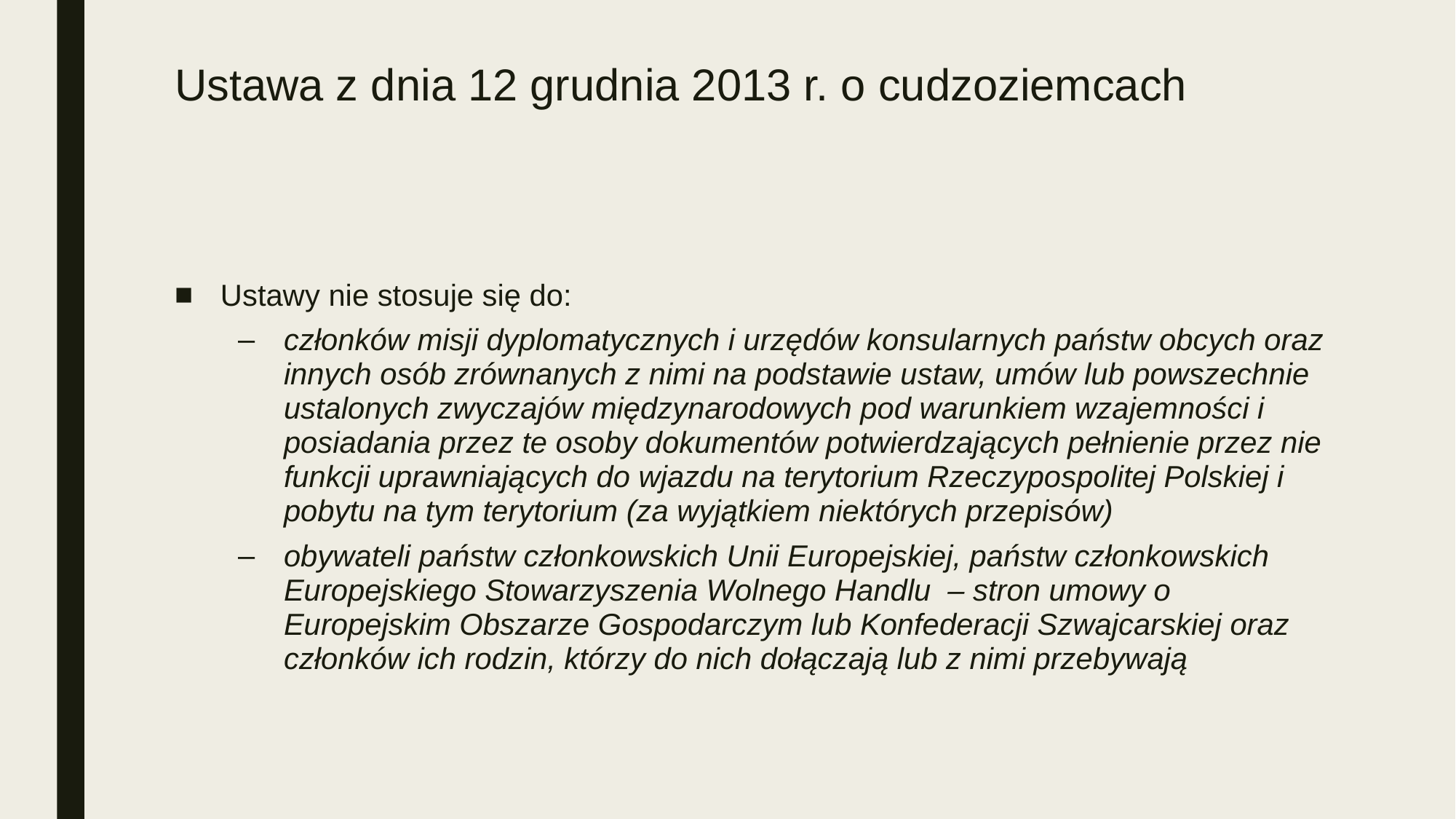

# Ustawa z dnia 12 grudnia 2013 r. o cudzoziemcach
Ustawy nie stosuje się do:
członków misji dyplomatycznych i urzędów konsularnych państw obcych oraz innych osób zrównanych z nimi na podstawie ustaw, umów lub powszechnie ustalonych zwyczajów międzynarodowych pod warunkiem wzajemności i posiadania przez te osoby dokumentów potwierdzających pełnienie przez nie funkcji uprawniających do wjazdu na terytorium Rzeczypospolitej Polskiej i pobytu na tym terytorium (za wyjątkiem niektórych przepisów)
obywateli państw członkowskich Unii Europejskiej, państw członkowskich Europejskiego Stowarzyszenia Wolnego Handlu  – stron umowy o Europejskim Obszarze Gospodarczym lub Konfederacji Szwajcarskiej oraz członków ich rodzin, którzy do nich dołączają lub z nimi przebywają